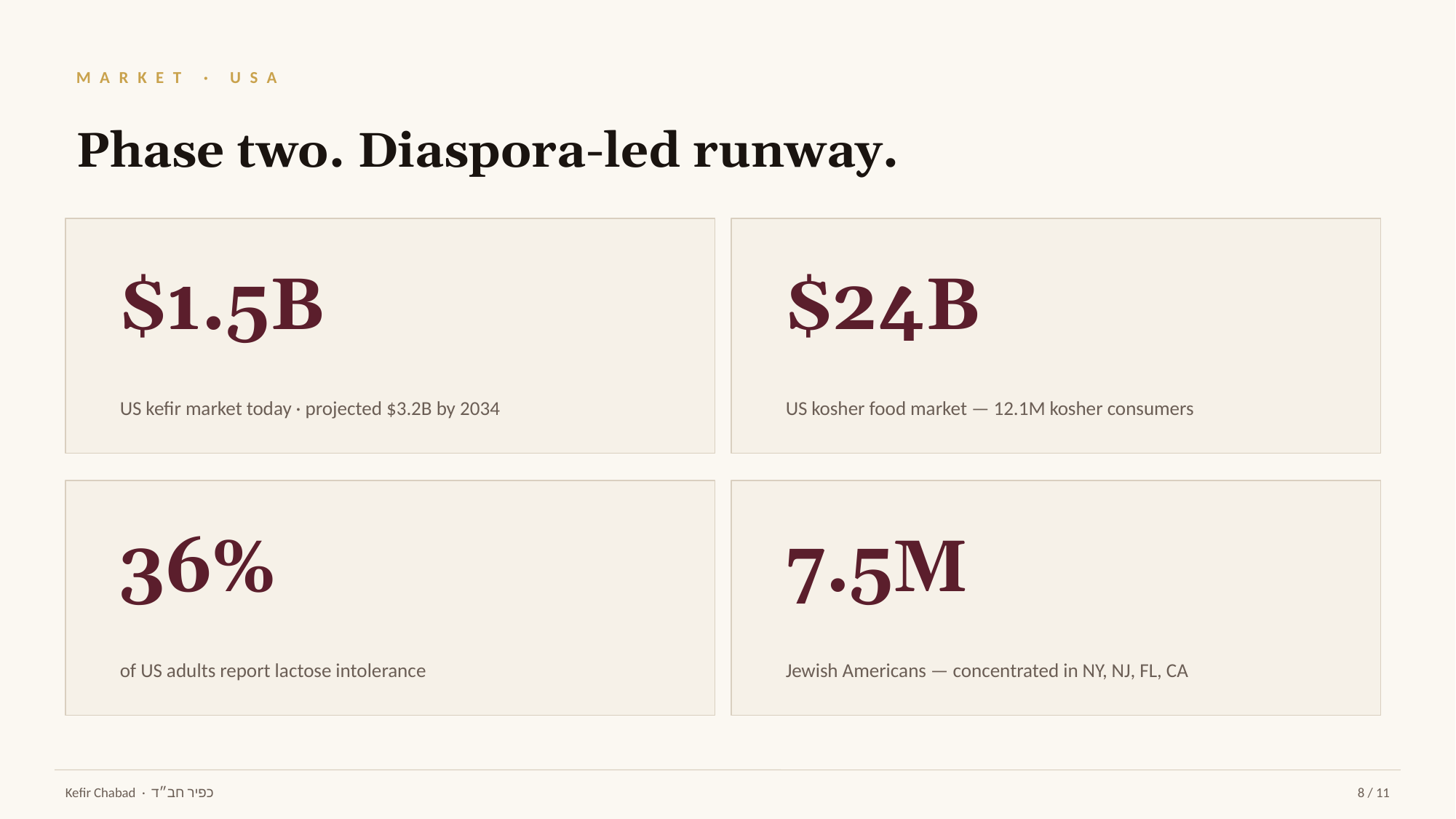

MARKET · USA
Phase two. Diaspora-led runway.

$1.5B
$24B
US kefir market today · projected $3.2B by 2034
US kosher food market — 12.1M kosher consumers

36%
7.5M
of US adults report lactose intolerance
Jewish Americans — concentrated in NY, NJ, FL, CA

Kefir Chabad  ·  כפיר חב״ד
8 / 11